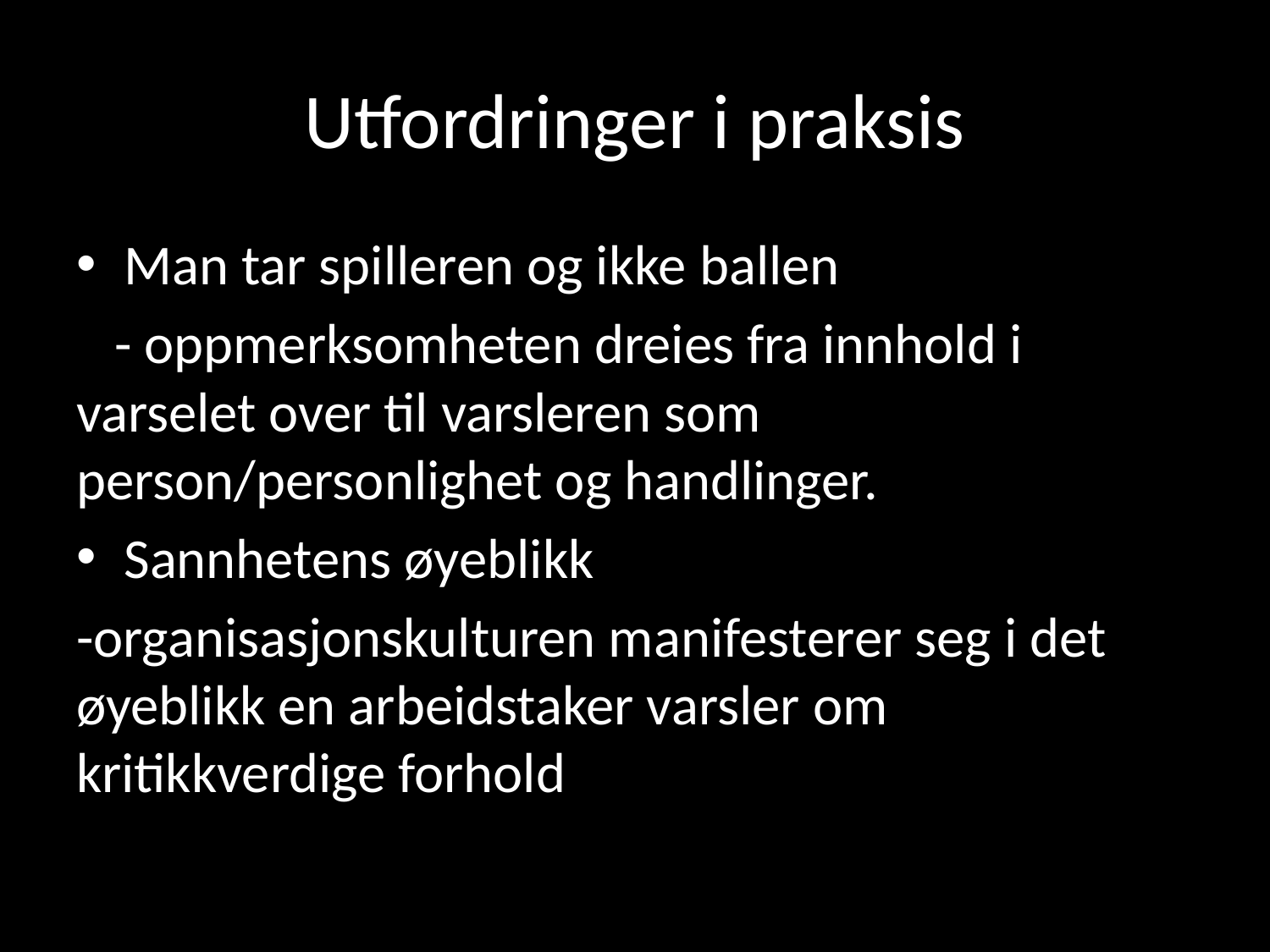

# Utfordringer i praksis
Man tar spilleren og ikke ballen
   - oppmerksomheten dreies fra innhold i varselet over til varsleren som person/personlighet og handlinger.
Sannhetens øyeblikk
-organisasjonskulturen manifesterer seg i det øyeblikk en arbeidstaker varsler om kritikkverdige forhold